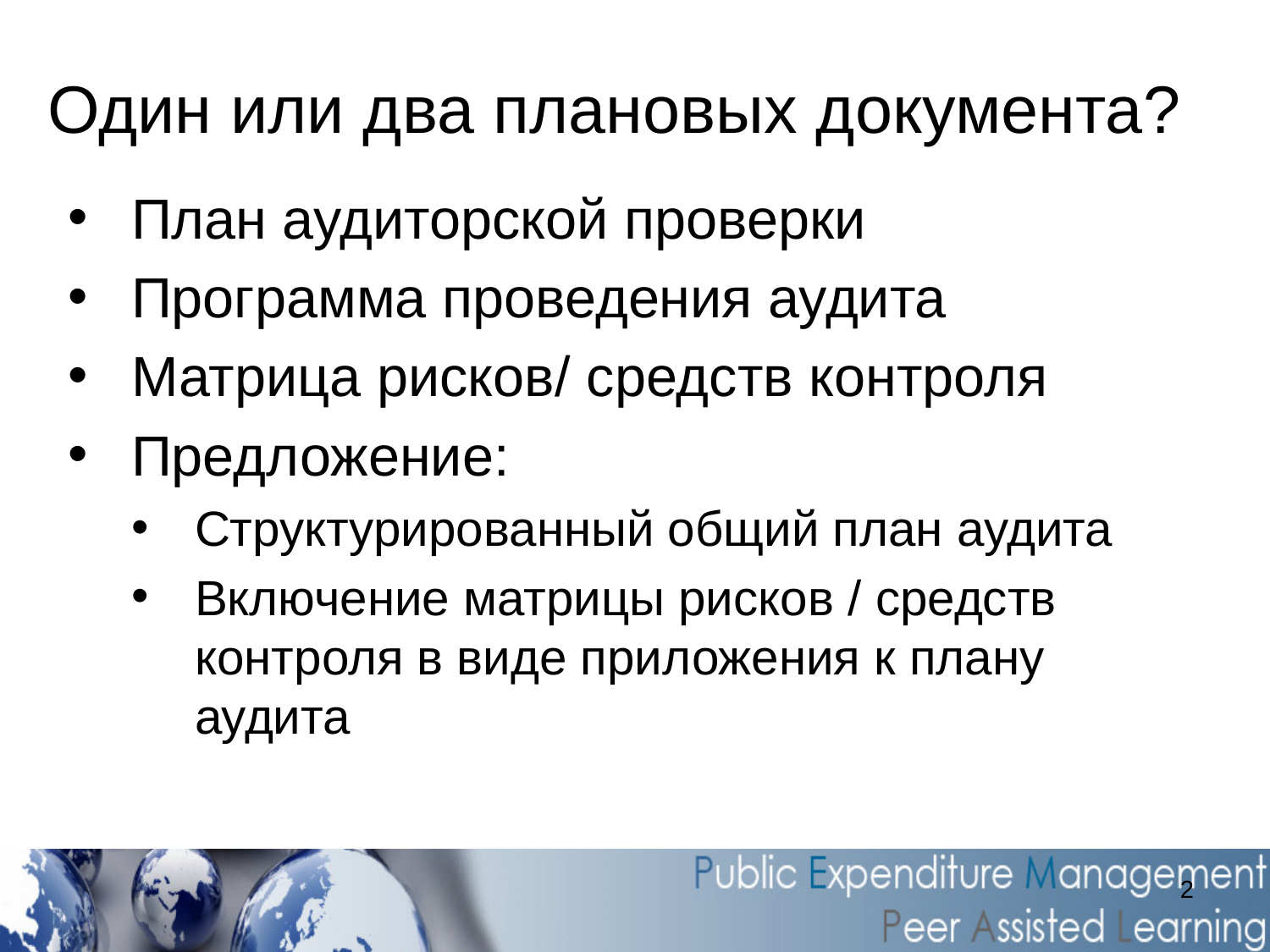

# Один или два плановых документа?
План аудиторской проверки
Программа проведения аудита
Матрица рисков/ средств контроля
Предложение:
Структурированный общий план аудита
Включение матрицы рисков / средств контроля в виде приложения к плану аудита
2